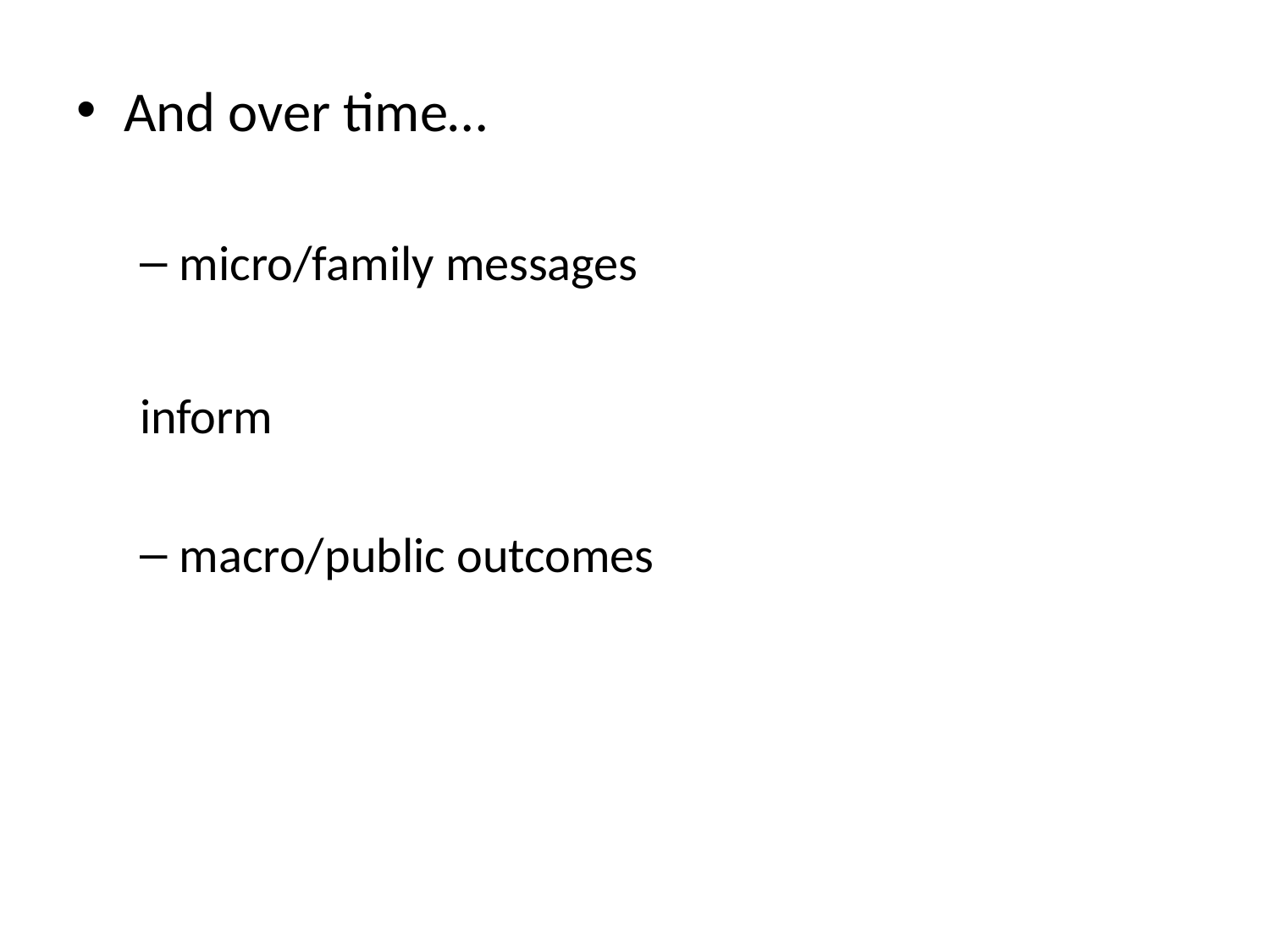

And over time…

micro/family messages

inform

macro/public outcomes